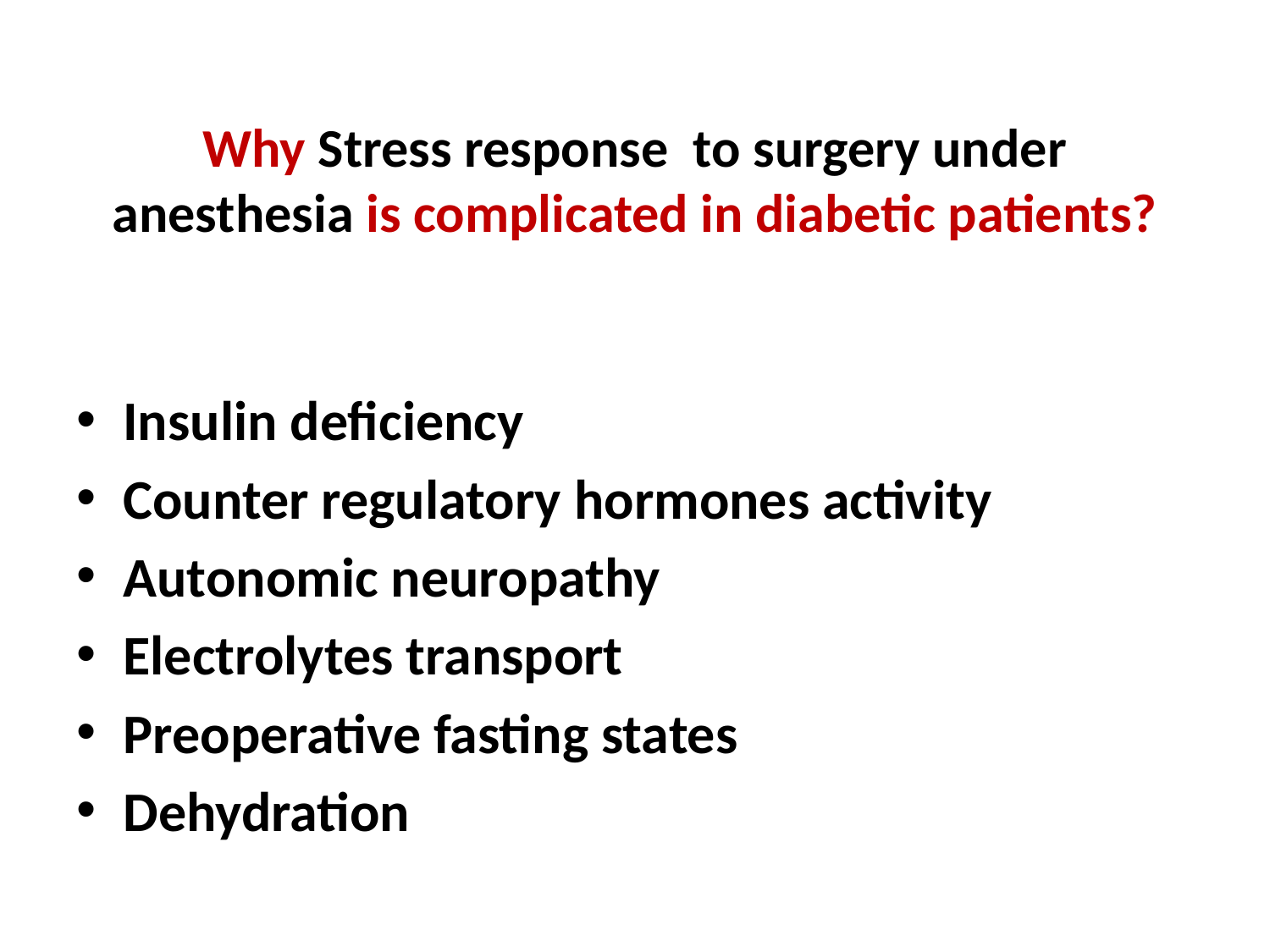

# Why Stress response  to surgery under anesthesia is complicated in diabetic patients?

Insulin deficiency
Counter regulatory hormones activity
Autonomic neuropathy
Electrolytes transport
Preoperative fasting states
Dehydration